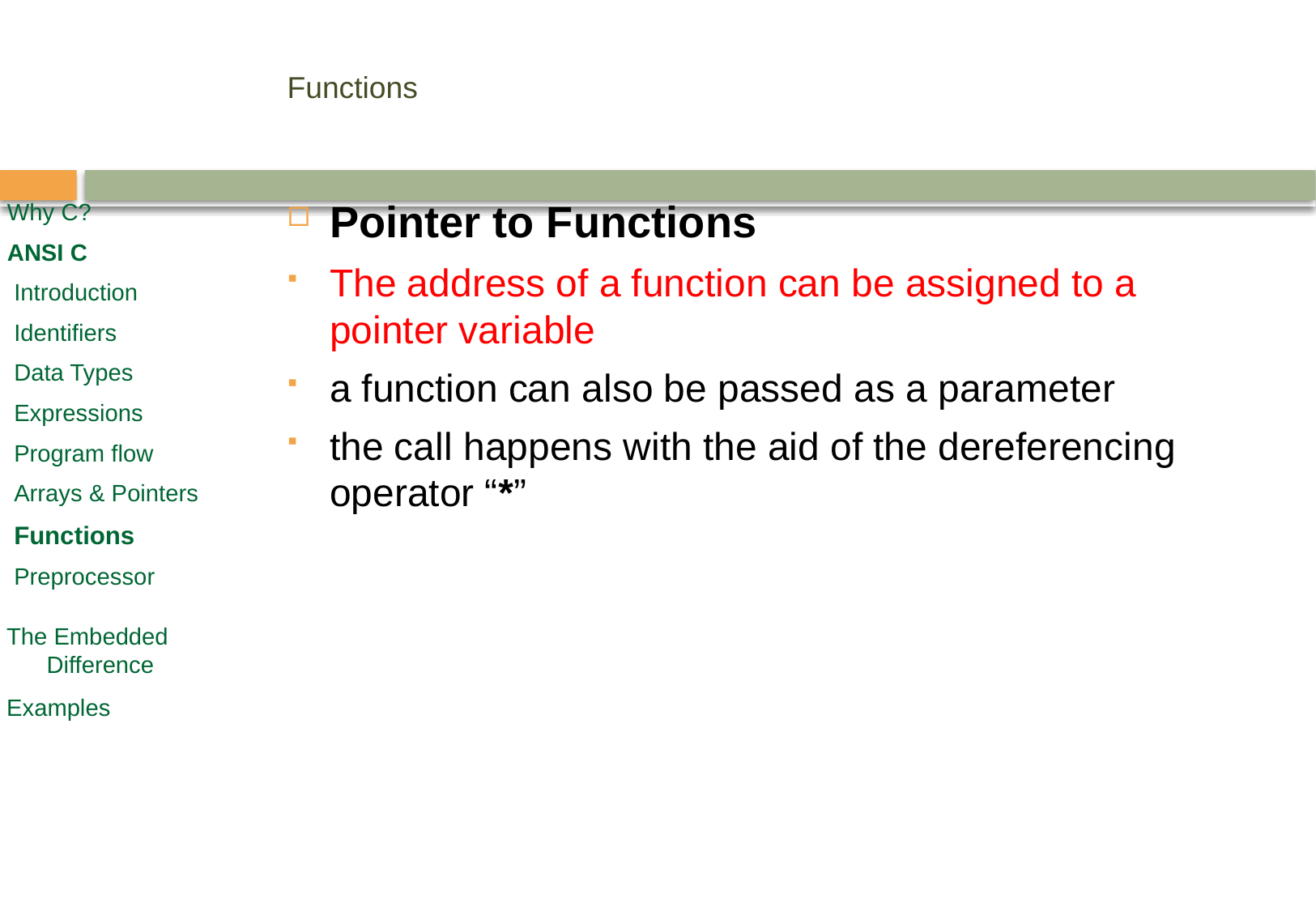

# Functions
Pointer to Functions
The address of a function can be assigned to a pointer variable
a function can also be passed as a parameter
the call happens with the aid of the dereferencing  operator “*”

Why C?
ANSI C
 Introduction
 Identifiers
 Data Types
 Expressions
 Program flow
 Arrays & Pointers
 Functions
 Preprocessor
 The Embedded
       Difference
 Examples